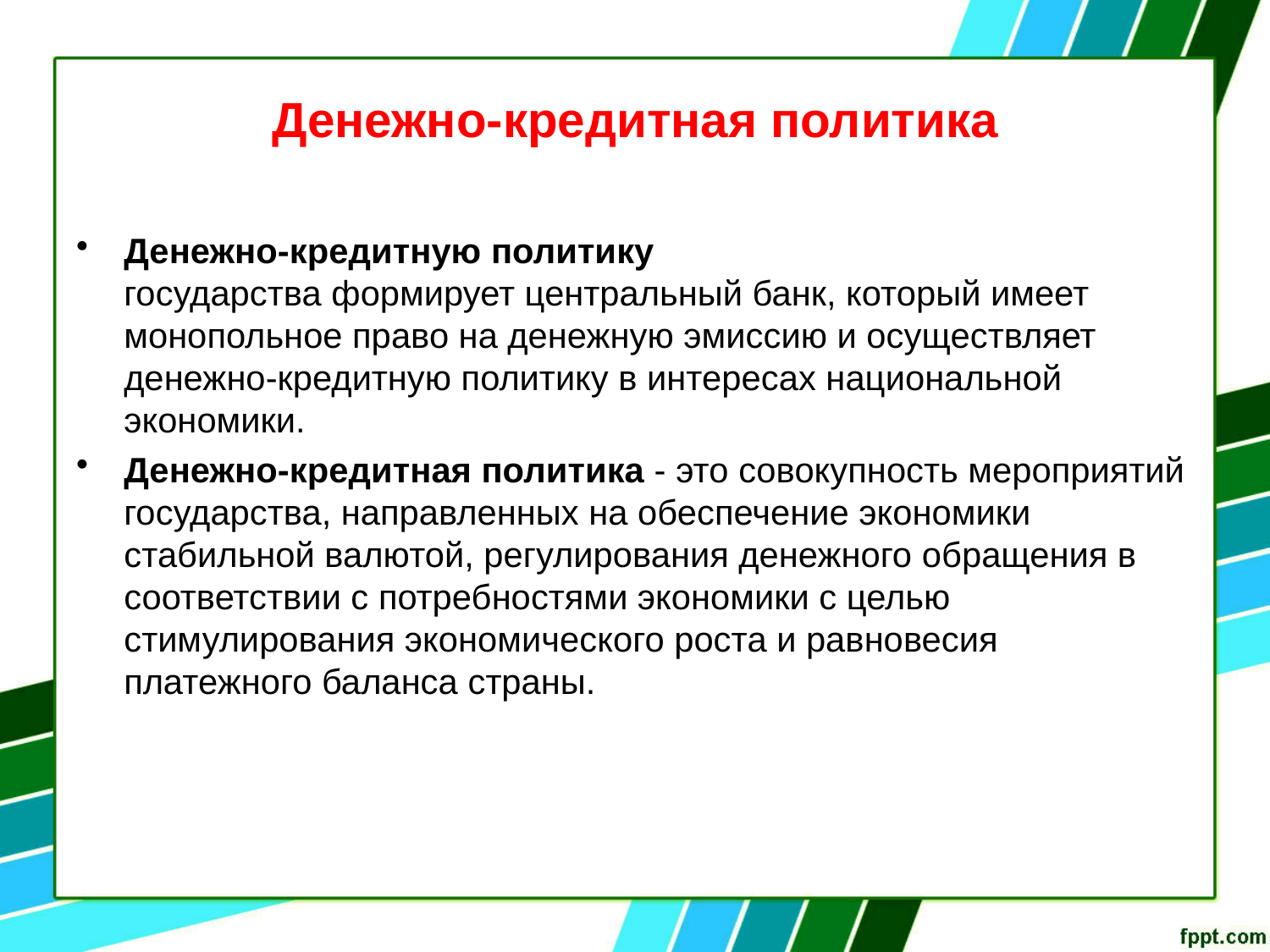

# Денежно-кредитная политика
Денежно-кредитную политику  государства формирует центральный банк, который имеет монопольное право на денежную эмиссию и осуществляет денежно-кредитную политику в интересах национальной экономики.
Денежно-кредитная политика - это совокупность мероприятий государства, направленных на обеспечение экономики стабильной валютой, регулирования денежного обращения в соответствии с потребностями экономики с целью стимулирования экономического роста и равновесия платежного баланса страны.